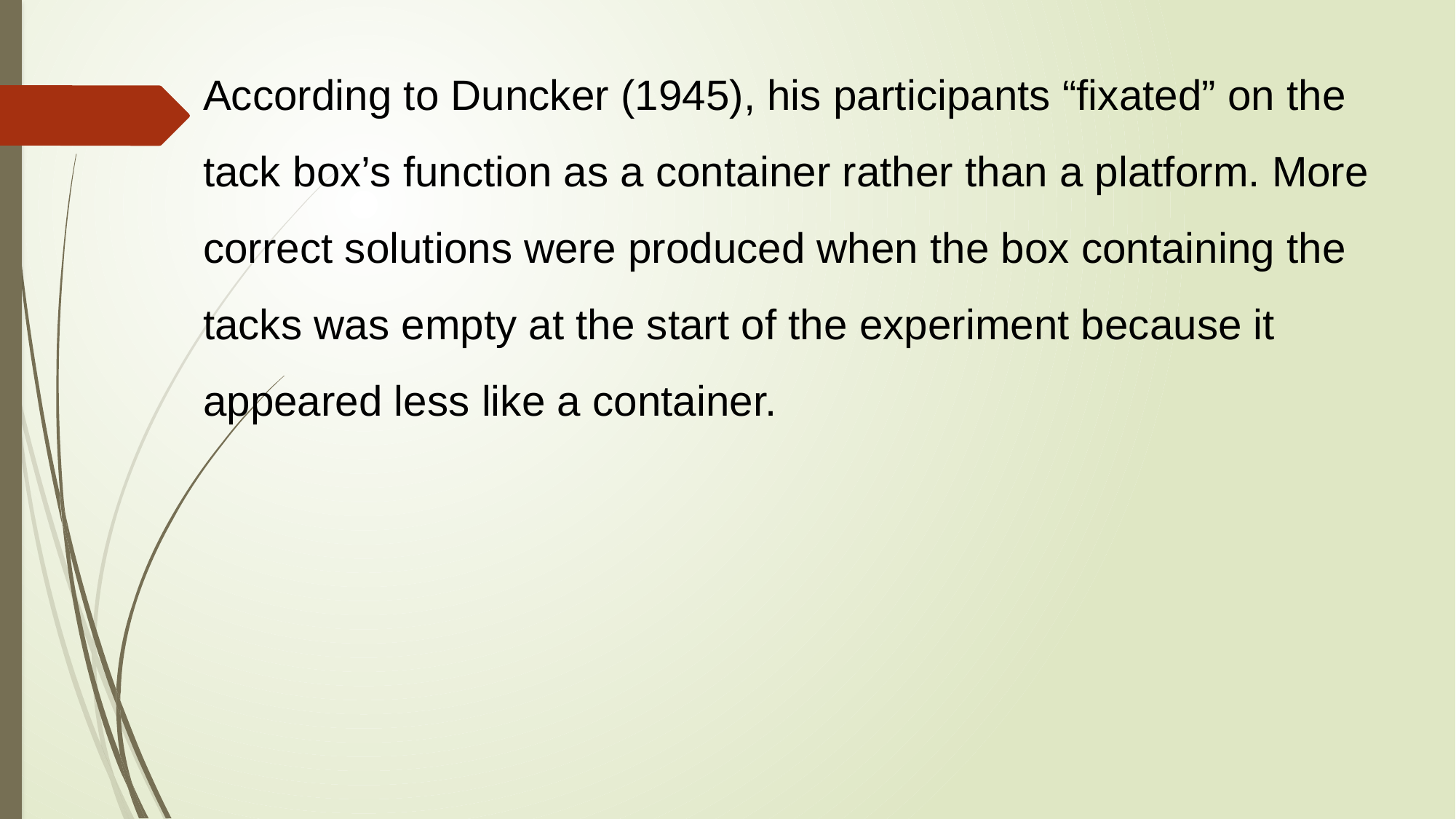

According to Duncker (1945), his participants “fixated” on the tack box’s function as a container rather than a platform. More correct solutions were produced when the box containing the tacks was empty at the start of the experiment because it appeared less like a container.